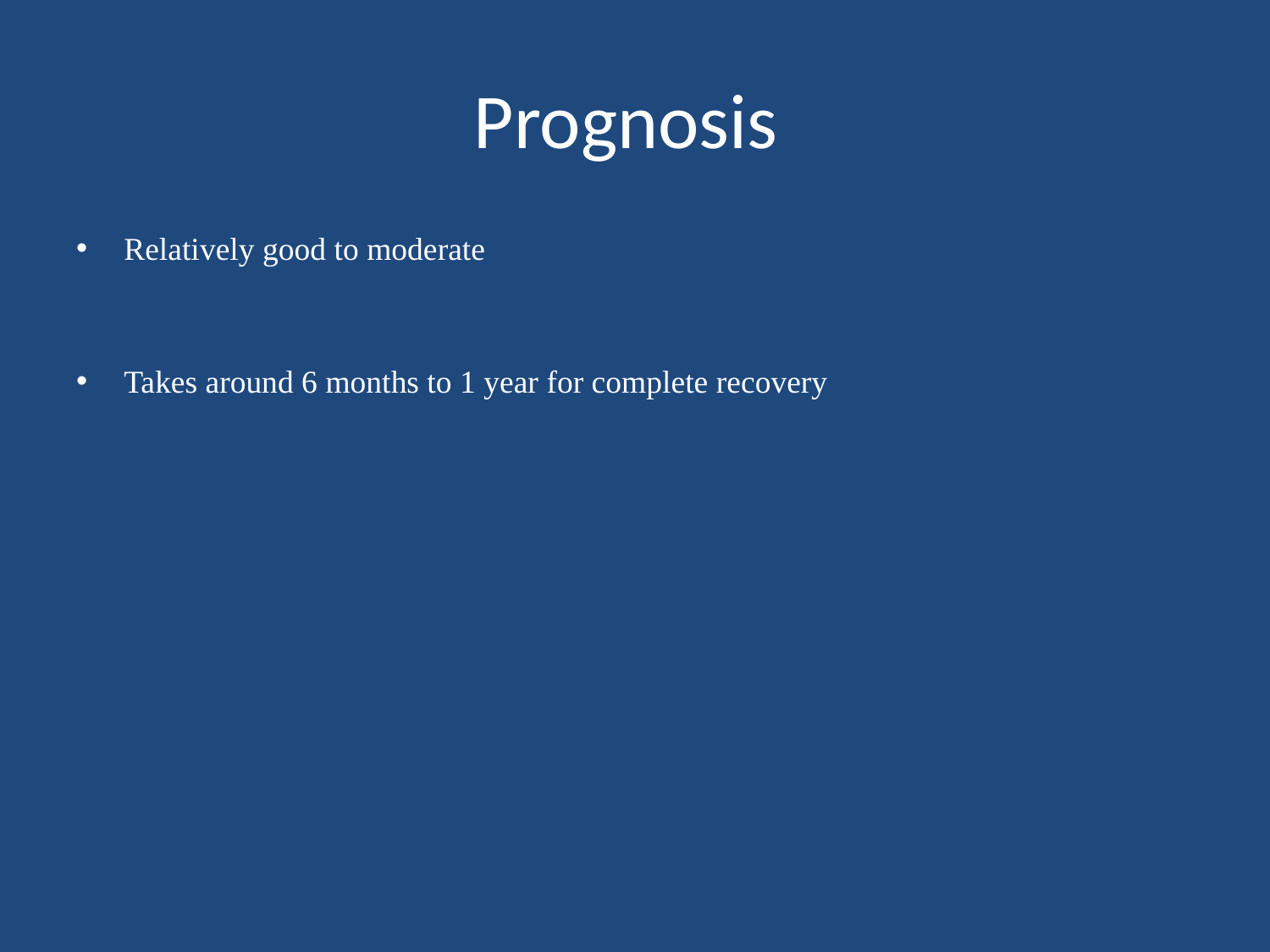

# Prognosis
Relatively good to moderate

Takes around 6 months to 1 year for complete recovery